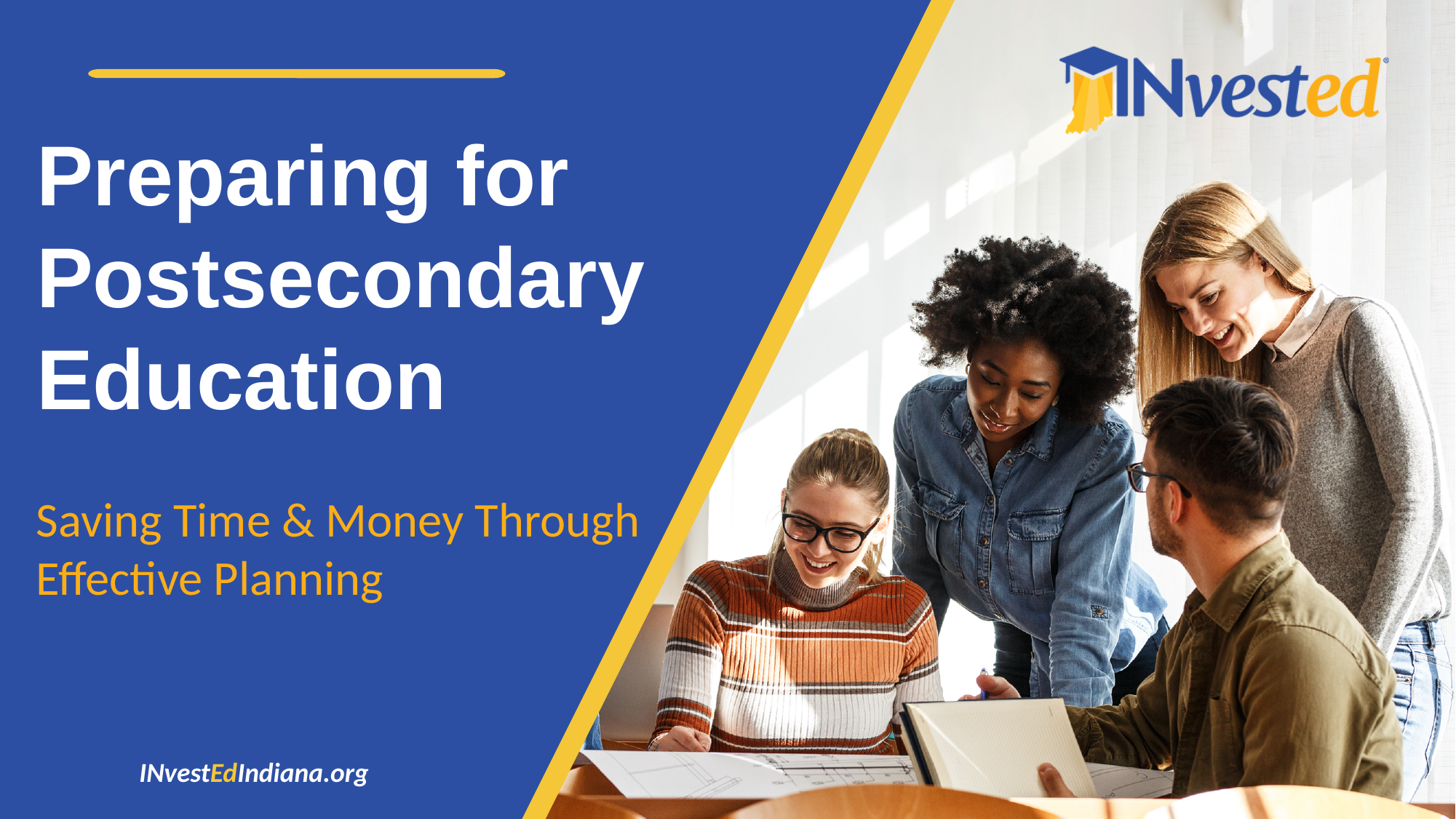

# Preparing for Postsecondary Education
Saving Time & Money Through Effective Planning